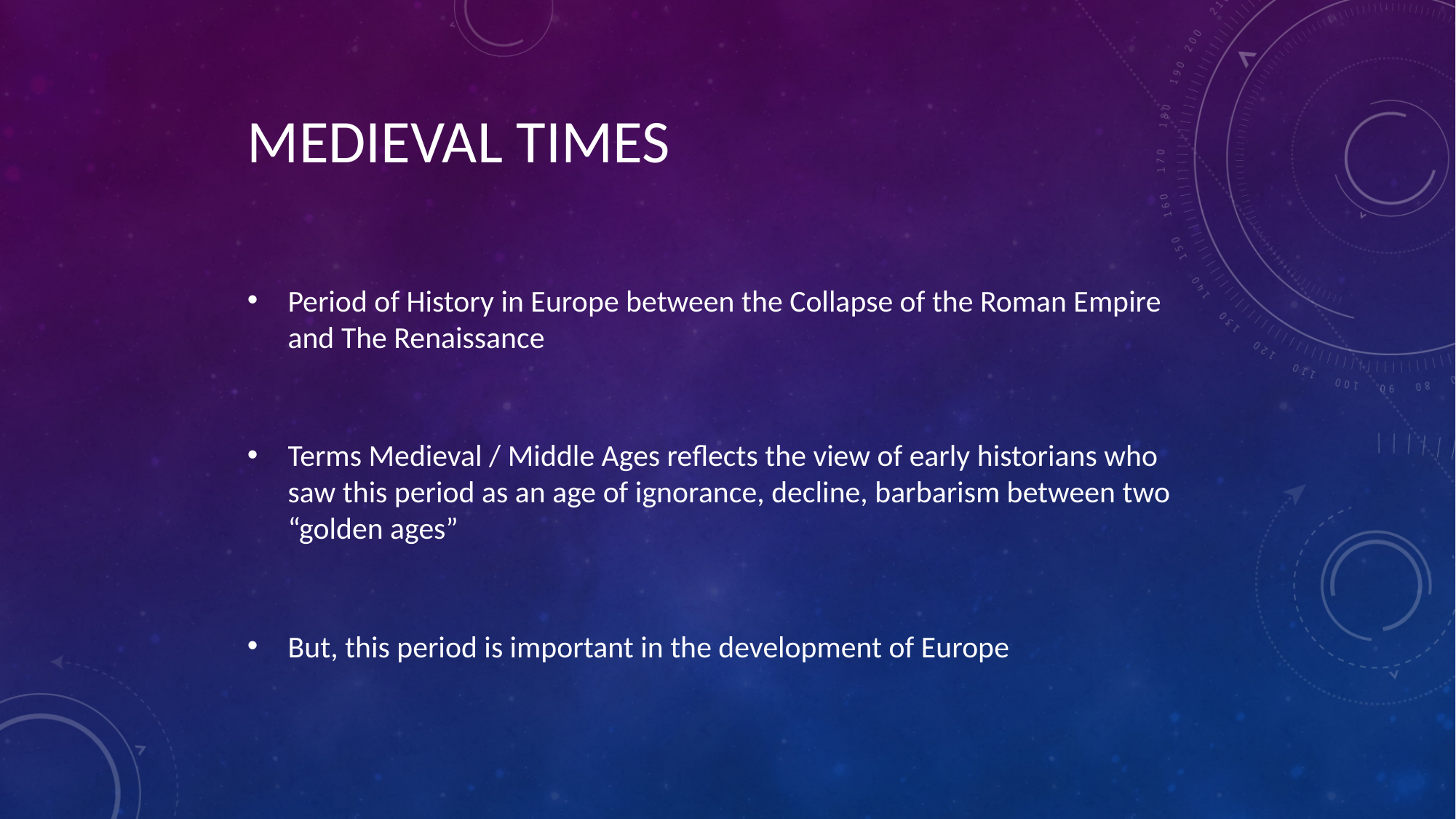

# Medieval Times
Period of History in Europe between the Collapse of the Roman Empire and The Renaissance

Terms Medieval / Middle Ages reflects the view of early historians who saw this period as an age of ignorance, decline, barbarism between two “golden ages”

But, this period is important in the development of Europe